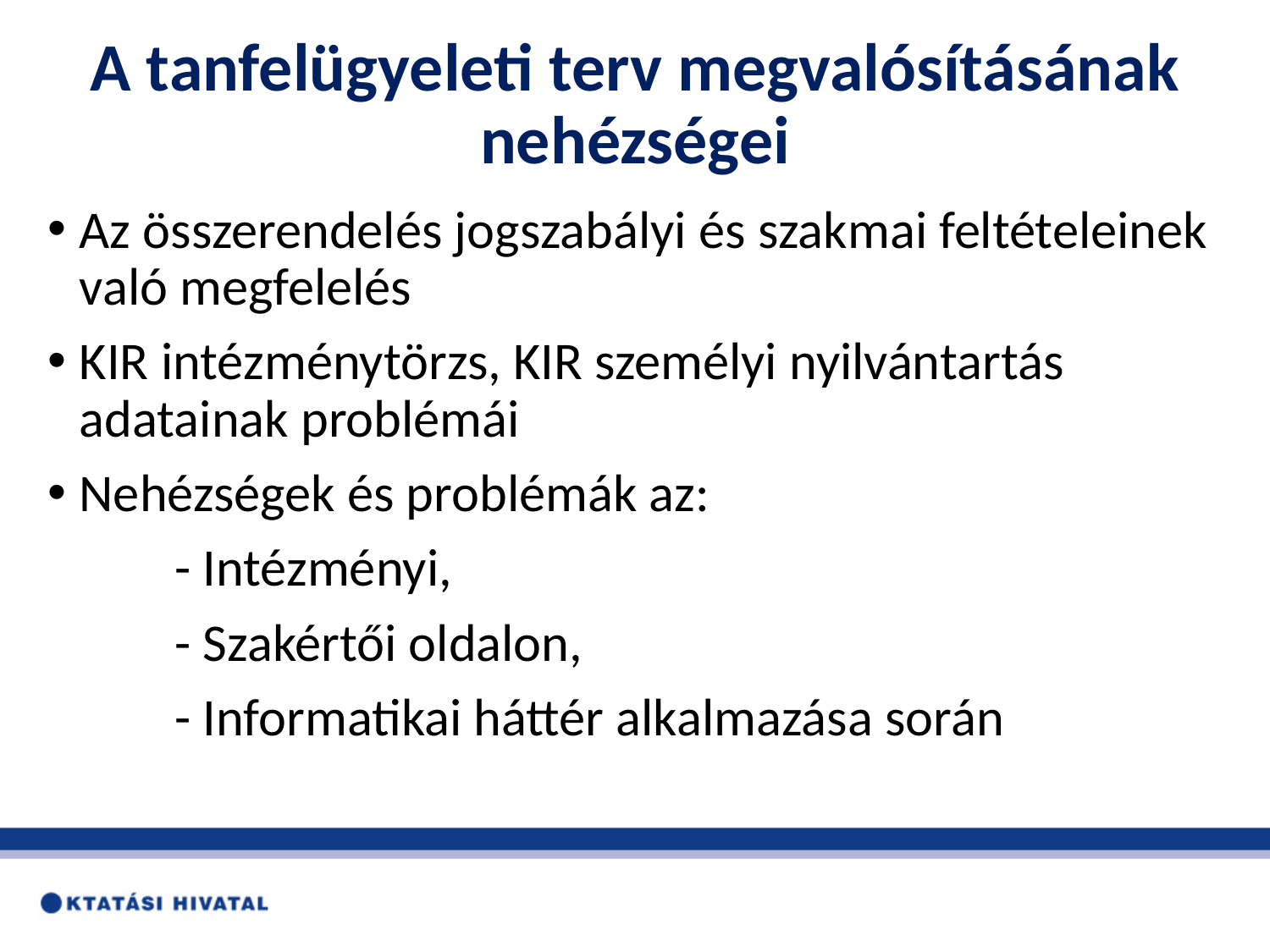

# A tanfelügyeleti terv megvalósításának nehézségei
Az összerendelés jogszabályi és szakmai feltételeinek való megfelelés
KIR intézménytörzs, KIR személyi nyilvántartás adatainak problémái
Nehézségek és problémák az:
	- Intézményi,
	- Szakértői oldalon,
	- Informatikai háttér alkalmazása során